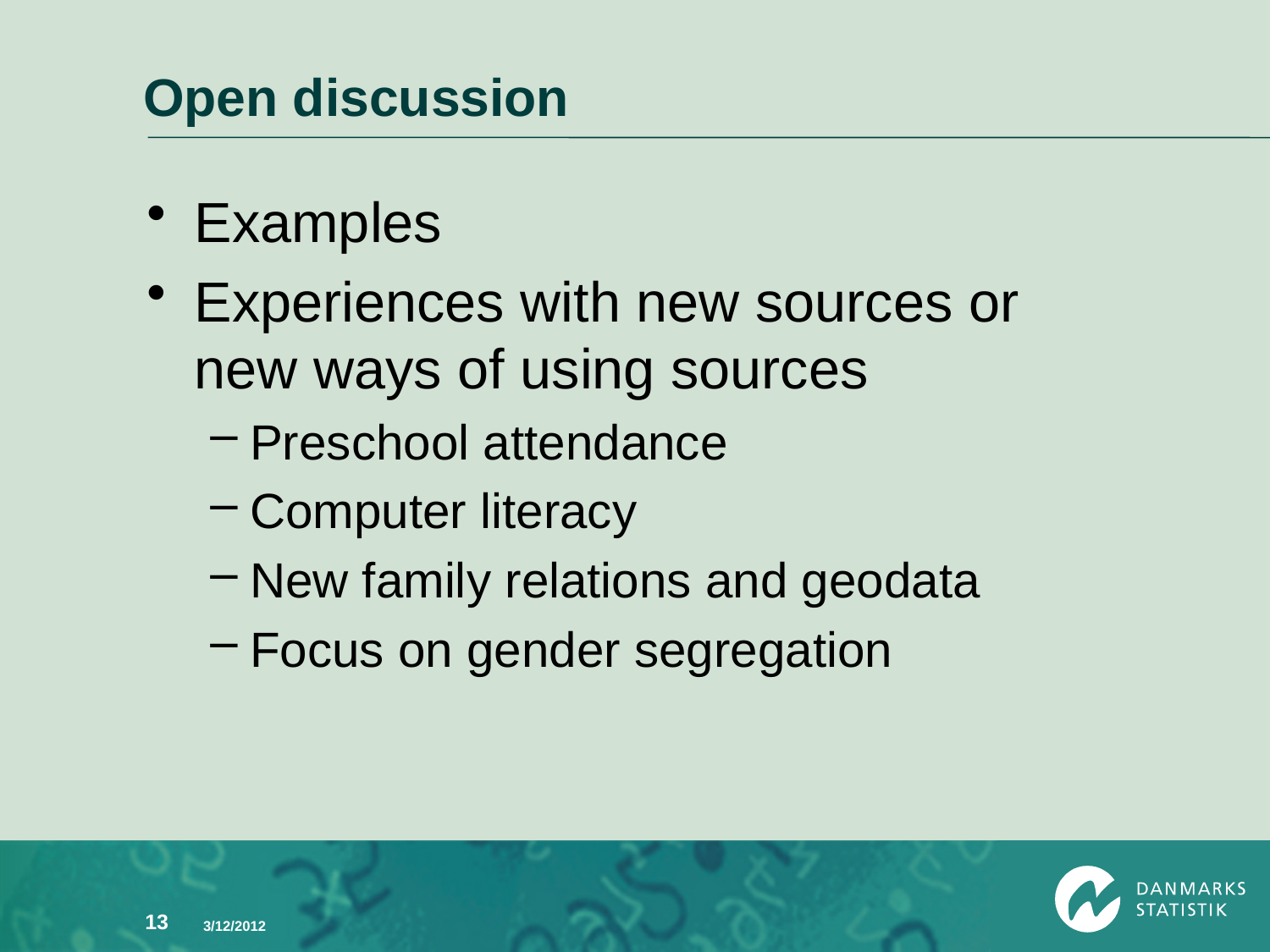

# Open discussion
Examples
Experiences with new sources or new ways of using sources
Preschool attendance
Computer literacy
New family relations and geodata
Focus on gender segregation
13
3/12/2012